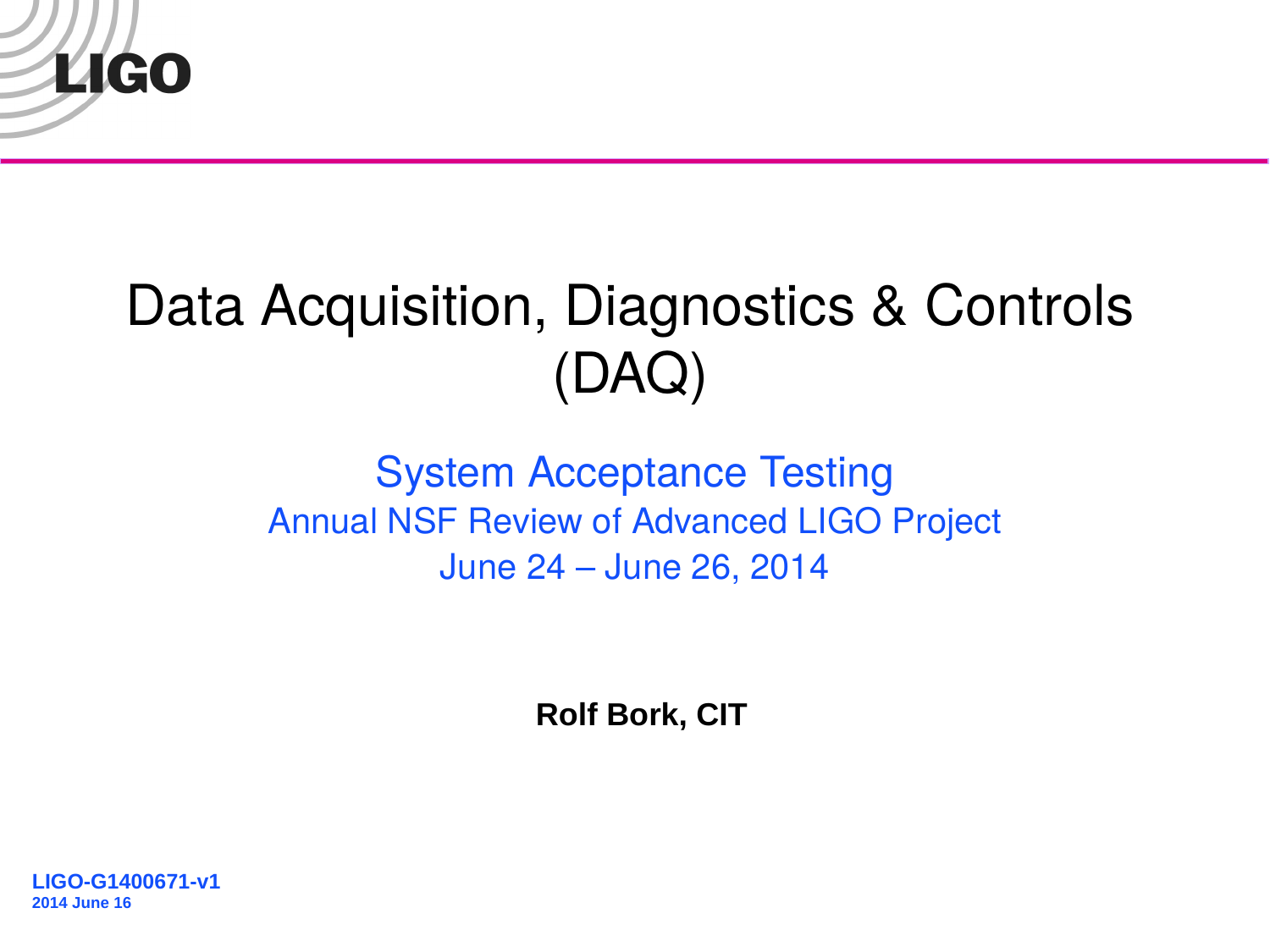

Data Acquisition, Diagnostics & Controls (DAQ)
System Acceptance Testing
Annual NSF Review of Advanced LIGO Project
June 24 – June 26, 2014
Rolf Bork, CIT
LIGO-G1400671-v1
2014 June 16